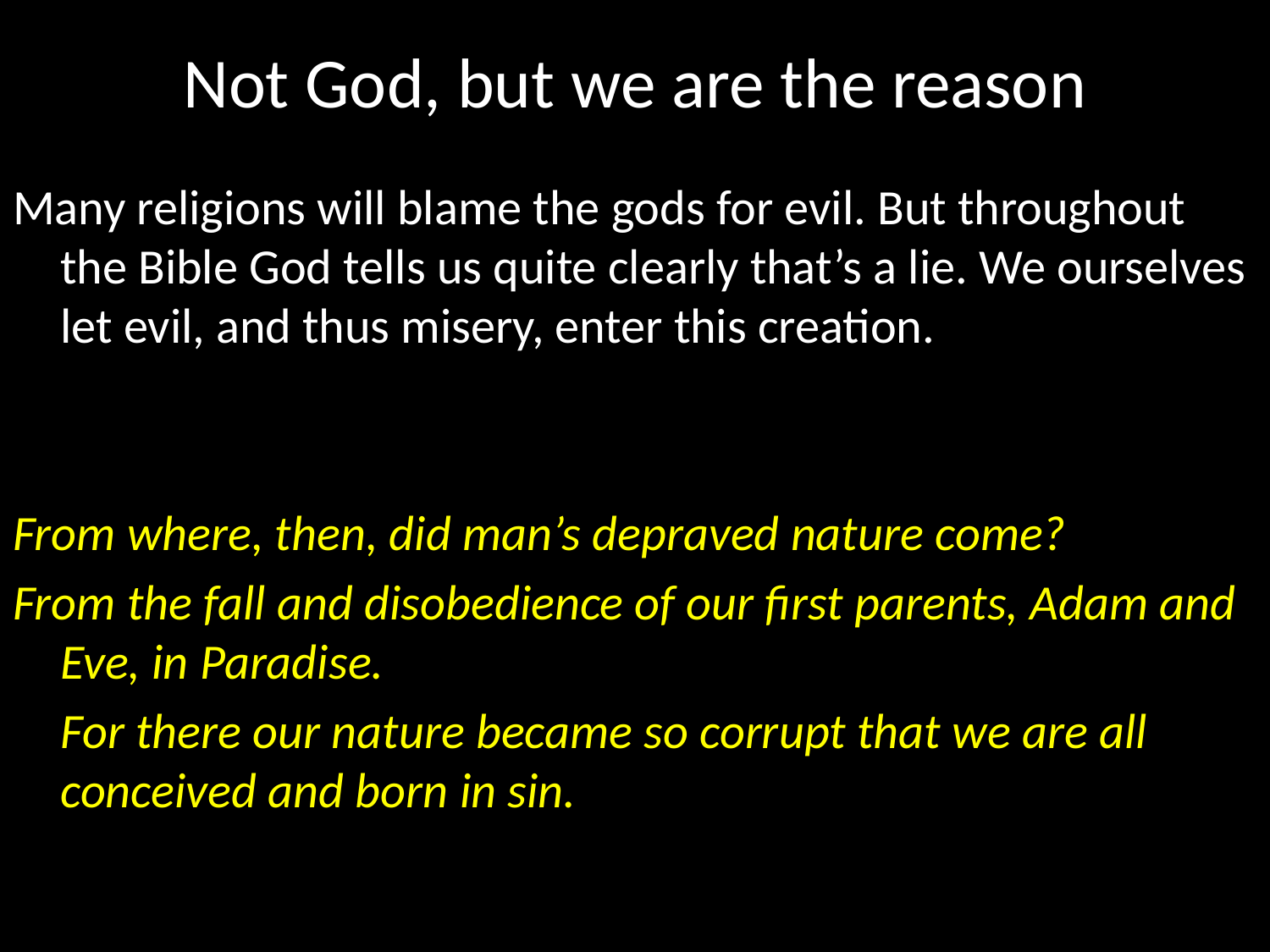

# Not God, but we are the reason
Many religions will blame the gods for evil. But throughout the Bible God tells us quite clearly that’s a lie. We ourselves let evil, and thus misery, enter this creation.

From where, then, did man’s depraved nature come?
From the fall and disobedience of our first parents, Adam and Eve, in Paradise.
	For there our nature became so corrupt that we are all conceived and born in sin.